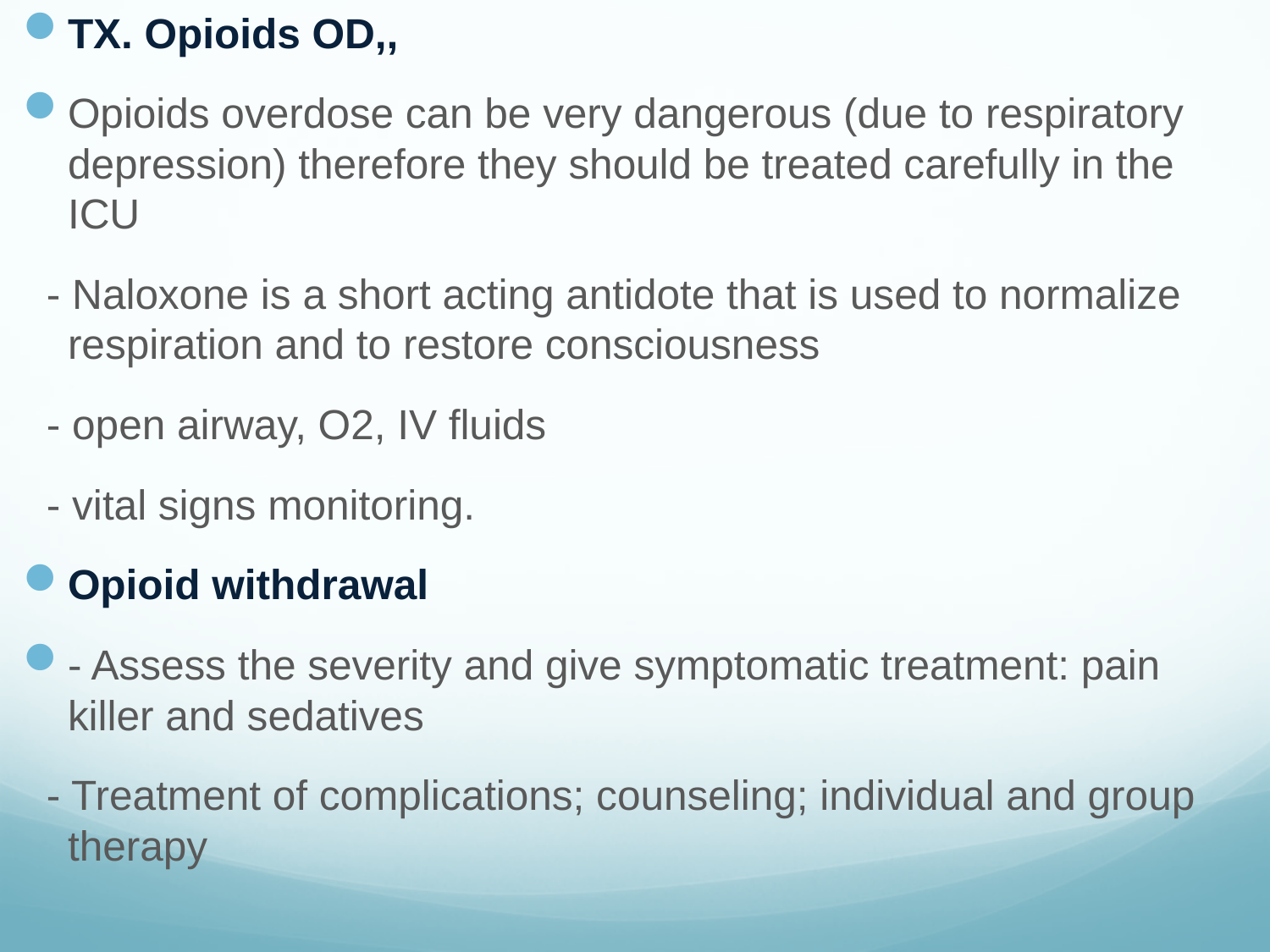

TX. Opioids OD,,
Opioids overdose can be very dangerous (due to respiratory depression) therefore they should be treated carefully in the ICU
  - Naloxone is a short acting antidote that is used to normalize respiration and to restore consciousness
  - open airway, O2, IV fluids
  - vital signs monitoring.
Opioid withdrawal
- Assess the severity and give symptomatic treatment: pain killer and sedatives
  - Treatment of complications; counseling; individual and group therapy